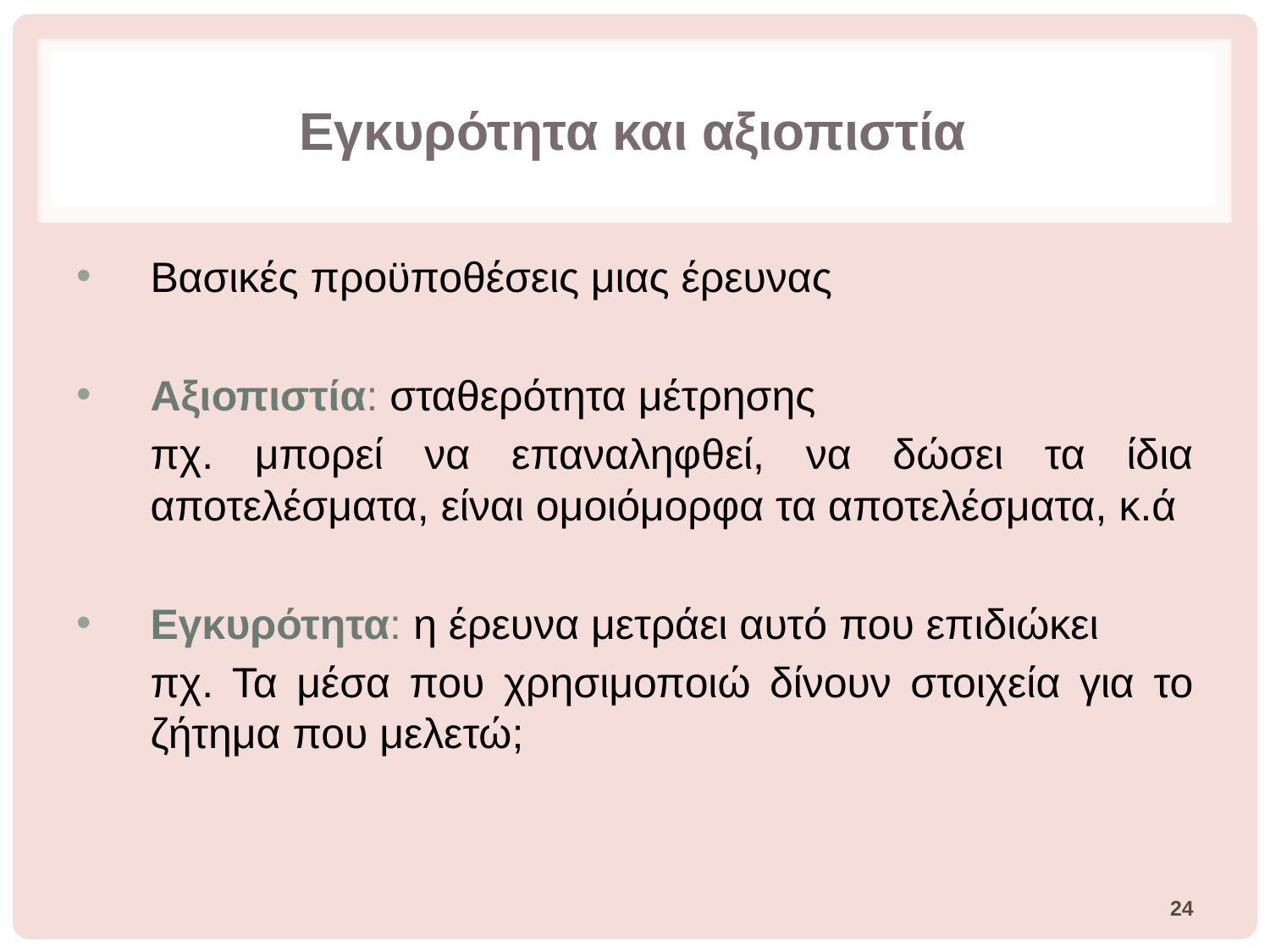

# Εγκυρότητα και αξιοπιστία
Βασικές προϋποθέσεις μιας έρευνας

Αξιοπιστία: σταθερότητα μέτρησης
	πχ. μπορεί να επαναληφθεί, να δώσει τα ίδια αποτελέσματα, είναι ομοιόμορφα τα αποτελέσματα, κ.ά

Εγκυρότητα: η έρευνα μετράει αυτό που επιδιώκει
	πχ. Τα μέσα που χρησιμοποιώ δίνουν στοιχεία για το ζήτημα που μελετώ;
24